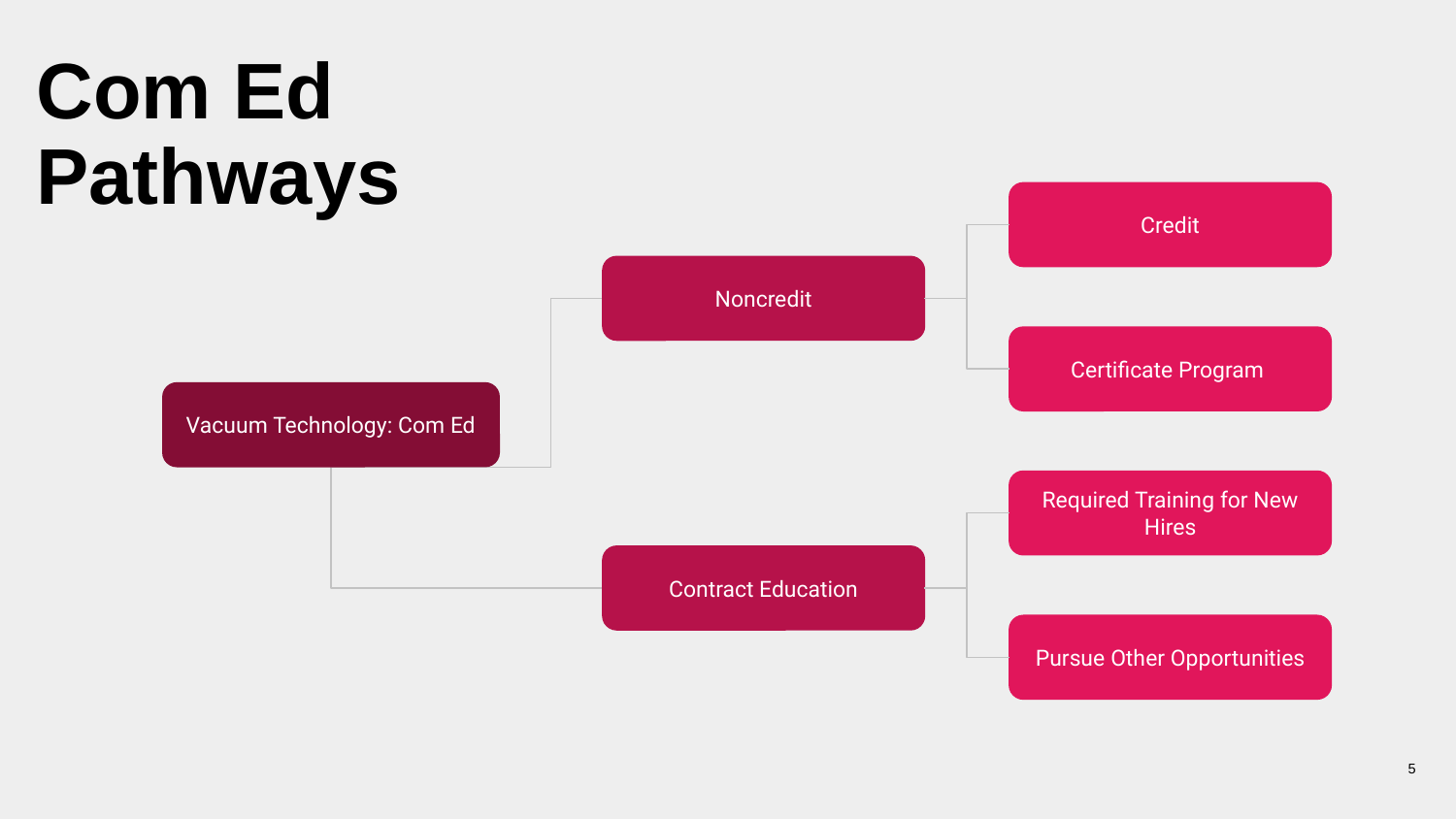

# Com Ed Pathways
Credit
Noncredit
Certificate Program
Vacuum Technology: Com Ed
Required Training for New Hires
Contract Education
Pursue Other Opportunities